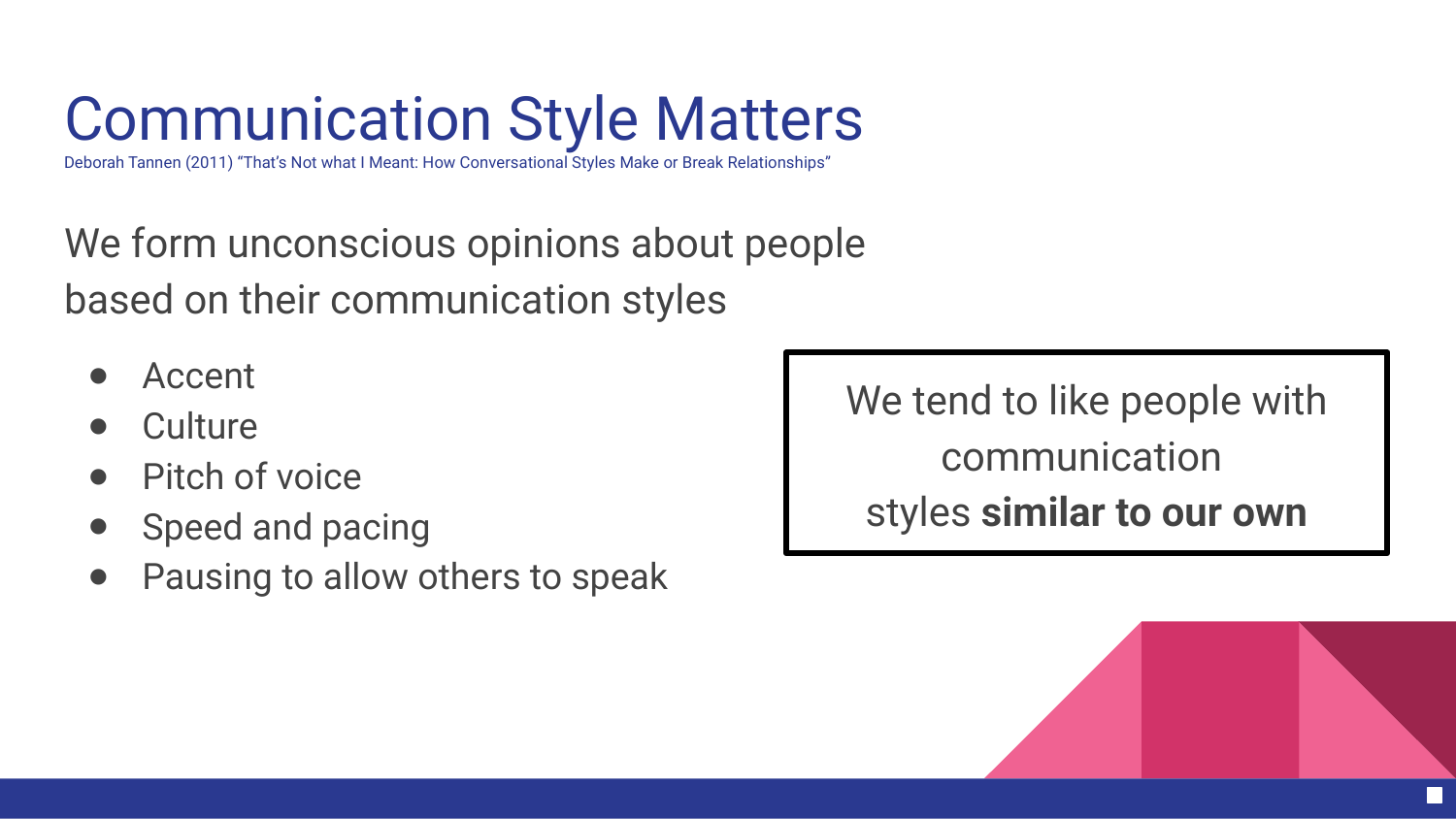

# Communication Style Matters Deborah Tannen (2011) “That’s Not what I Meant: How Conversational Styles Make or Break Relationships”

We form unconscious opinions about people based on their communication styles
Accent
Culture
Pitch of voice
Speed and pacing
Pausing to allow others to speak
We tend to like people with communication
styles similar to our own